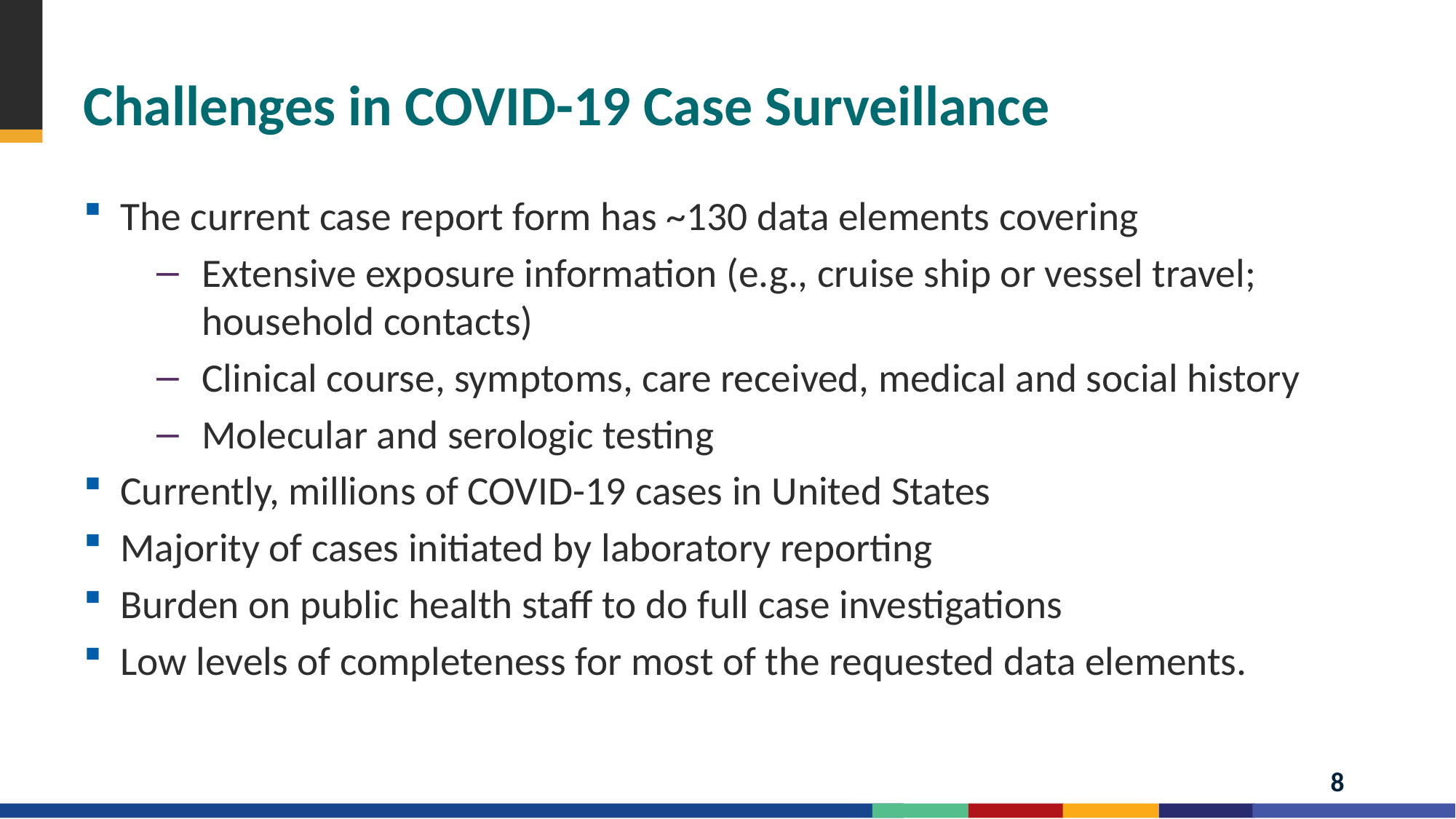

# Challenges in COVID-19 Case Surveillance
The current case report form has ~130 data elements covering
Extensive exposure information (e.g., cruise ship or vessel travel; household contacts)
Clinical course, symptoms, care received, medical and social history
Molecular and serologic testing
Currently, millions of COVID-19 cases in United States
Majority of cases initiated by laboratory reporting
Burden on public health staff to do full case investigations
Low levels of completeness for most of the requested data elements.